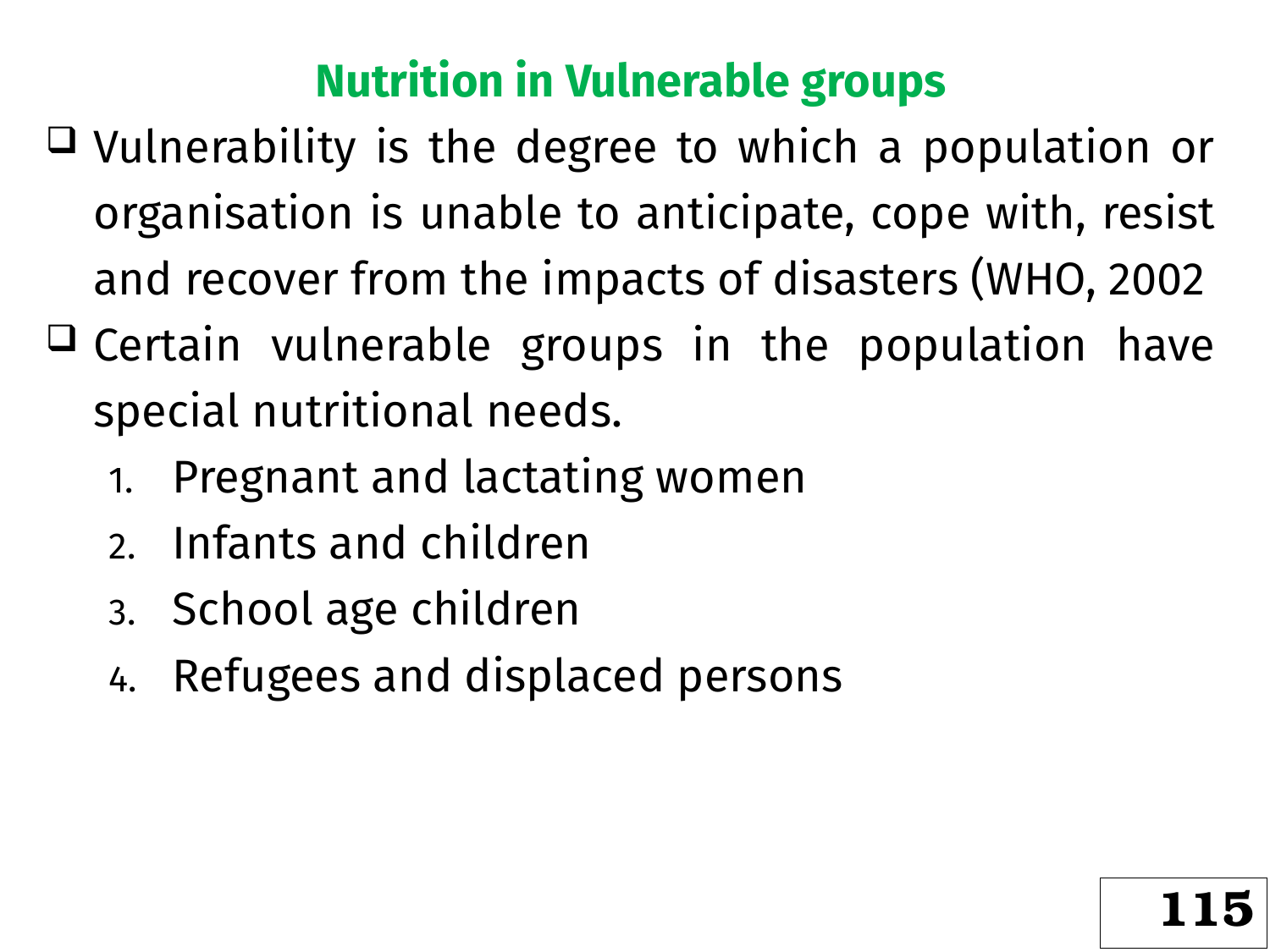

Nutrition in Vulnerable groups
Vulnerability is the degree to which a population or organisation is unable to anticipate, cope with, resist and recover from the impacts of disasters (WHO, 2002
Certain vulnerable groups in the population have special nutritional needs.
Pregnant and lactating women
Infants and children
School age children
Refugees and displaced persons

115